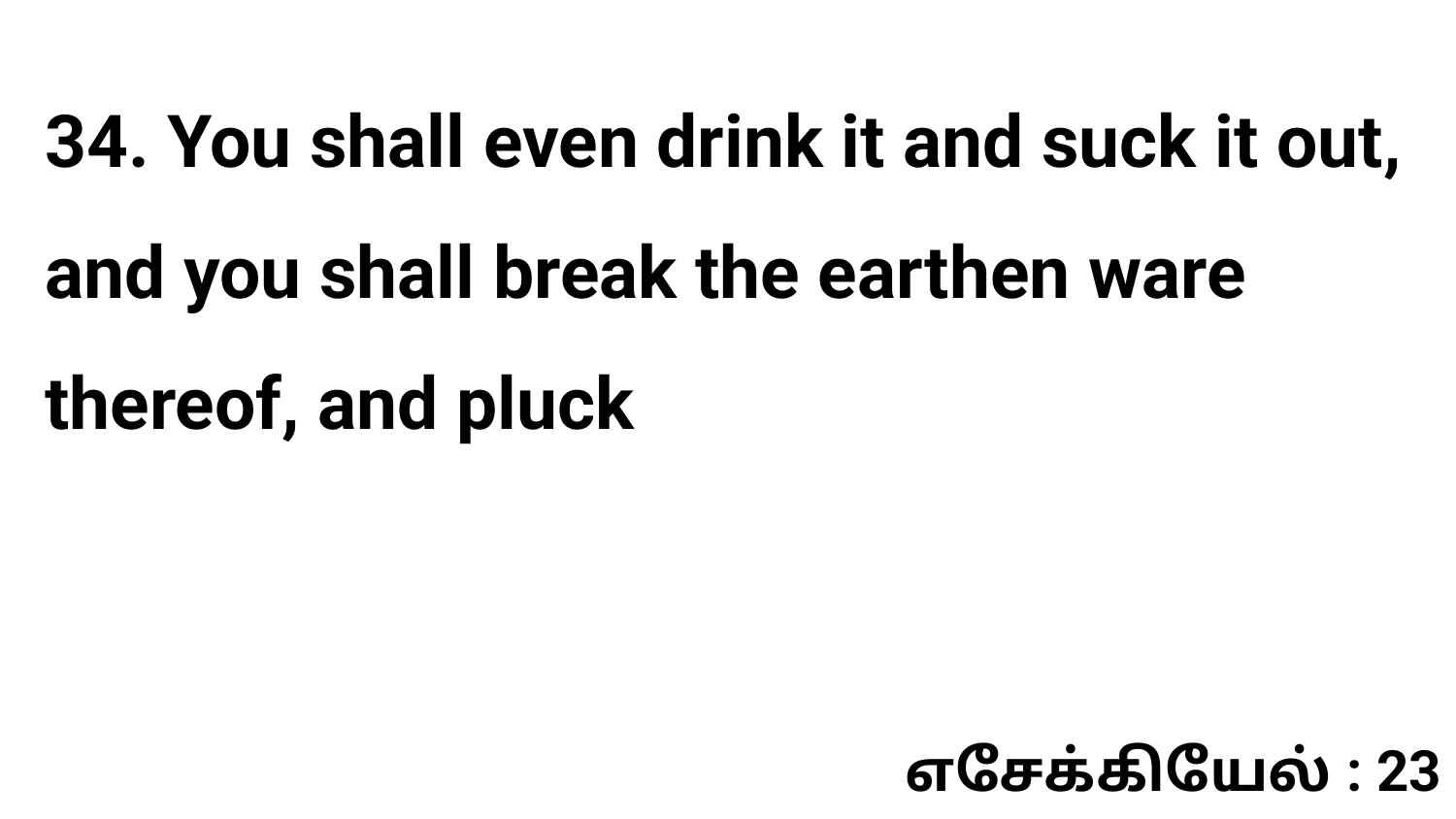

34. You shall even drink it and suck it out, and you shall break the earthen ware thereof, and pluck
எசேக்கியேல் : 23